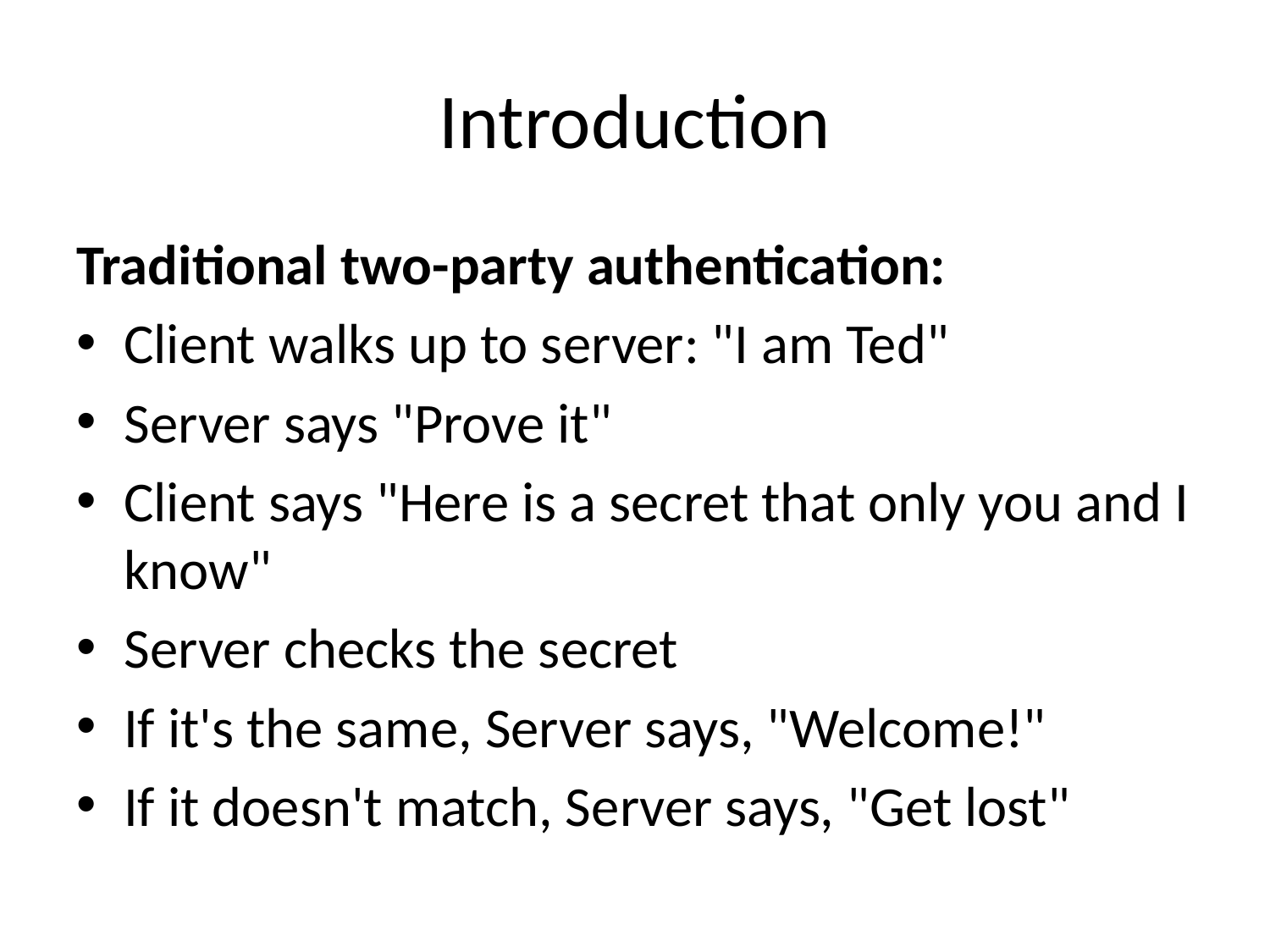

# Introduction
Traditional two-party authentication:
Client walks up to server: "I am Ted"
Server says "Prove it"
Client says "Here is a secret that only you and I know"
Server checks the secret
If it's the same, Server says, "Welcome!"
If it doesn't match, Server says, "Get lost"